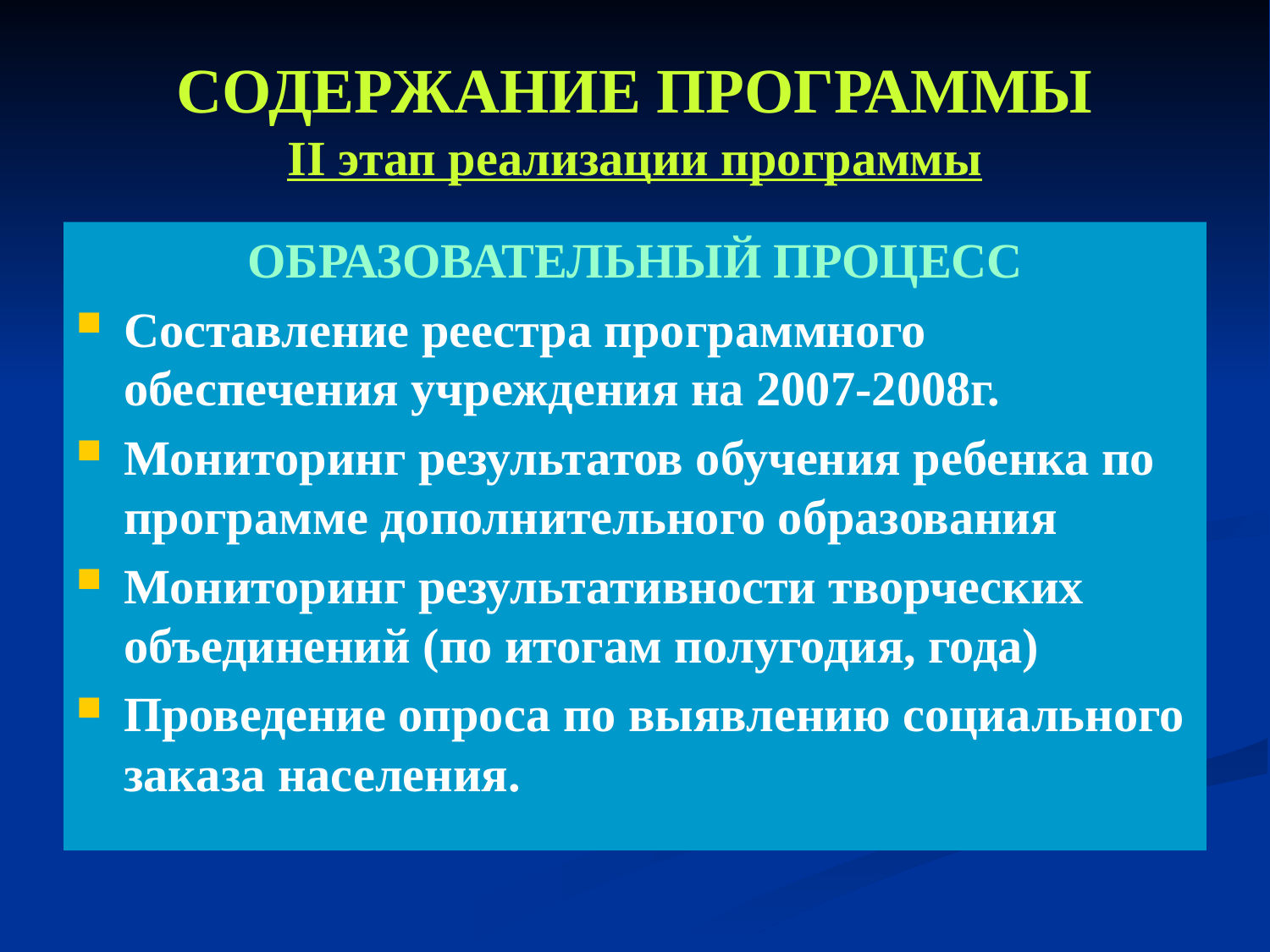

# СОДЕРЖАНИЕ ПРОГРАММЫ II этап реализации программы
ОБРАЗОВАТЕЛЬНЫЙ ПРОЦЕСС
Составление реестра программного обеспечения учреждения на 2007-2008г.
Мониторинг результатов обучения ребенка по программе дополнительного образования
Мониторинг результативности творческих объединений (по итогам полугодия, года)
Проведение опроса по выявлению социального заказа населения.